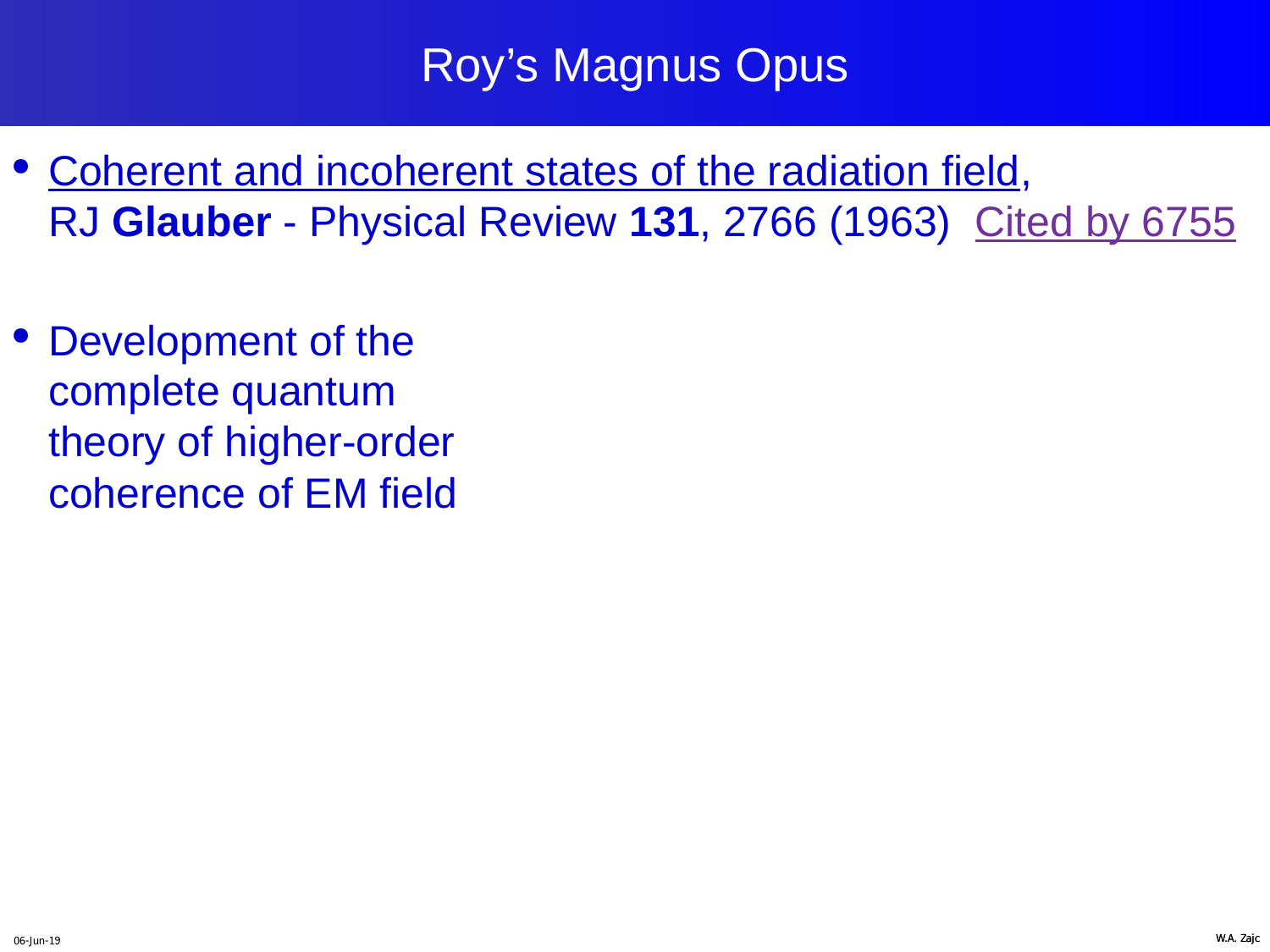

36
# Roy’s Magnus Opus
Coherent and incoherent states of the radiation field, RJ Glauber - Physical Review 131, 2766 (1963)  Cited by 6755

Development of the
complete quantum
theory of higher-order
coherence of EM field

06-Jun-19